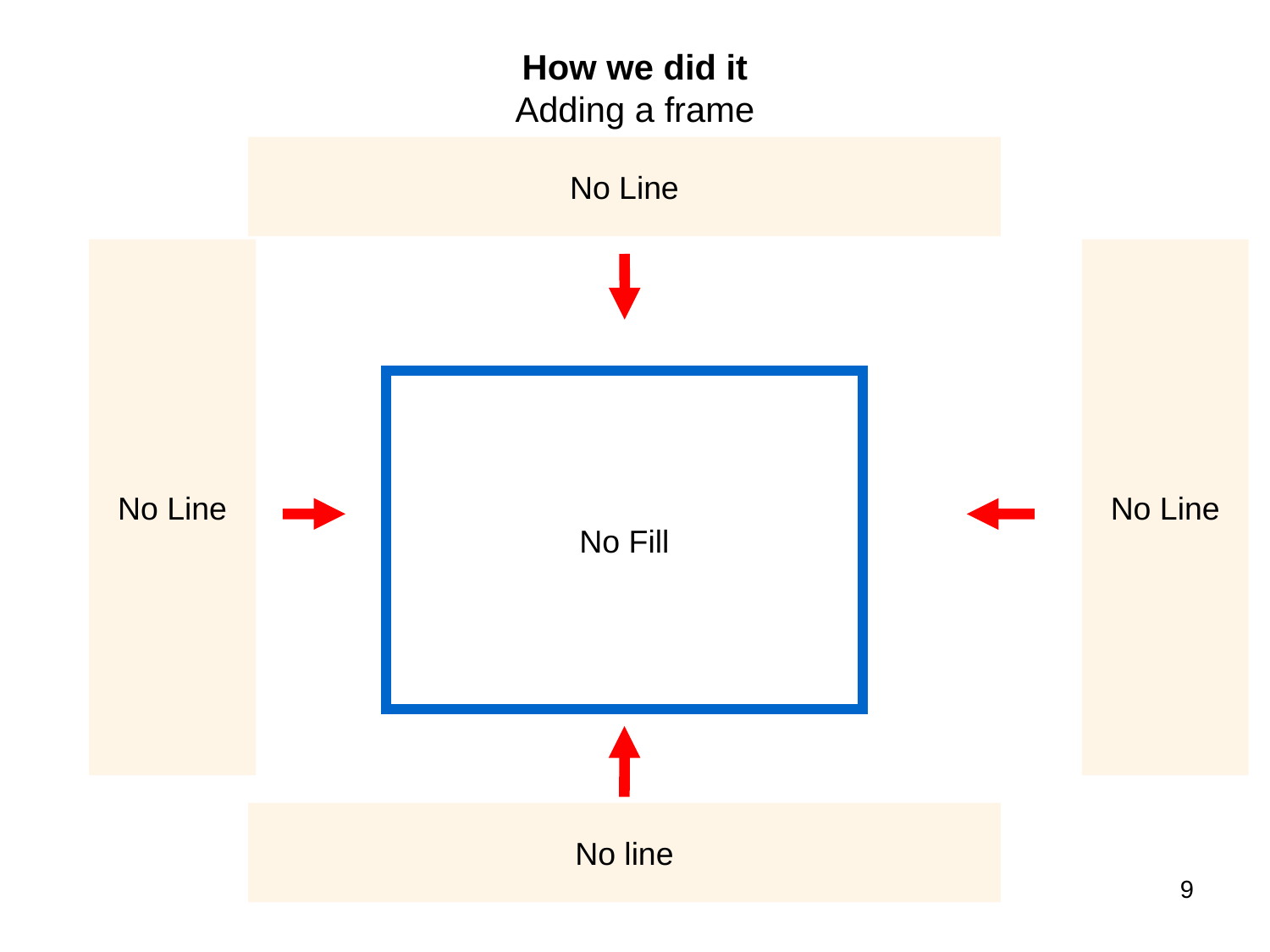

# How we did it Adding a frame
No Line
No Line
No Line

No Fill

No line
9